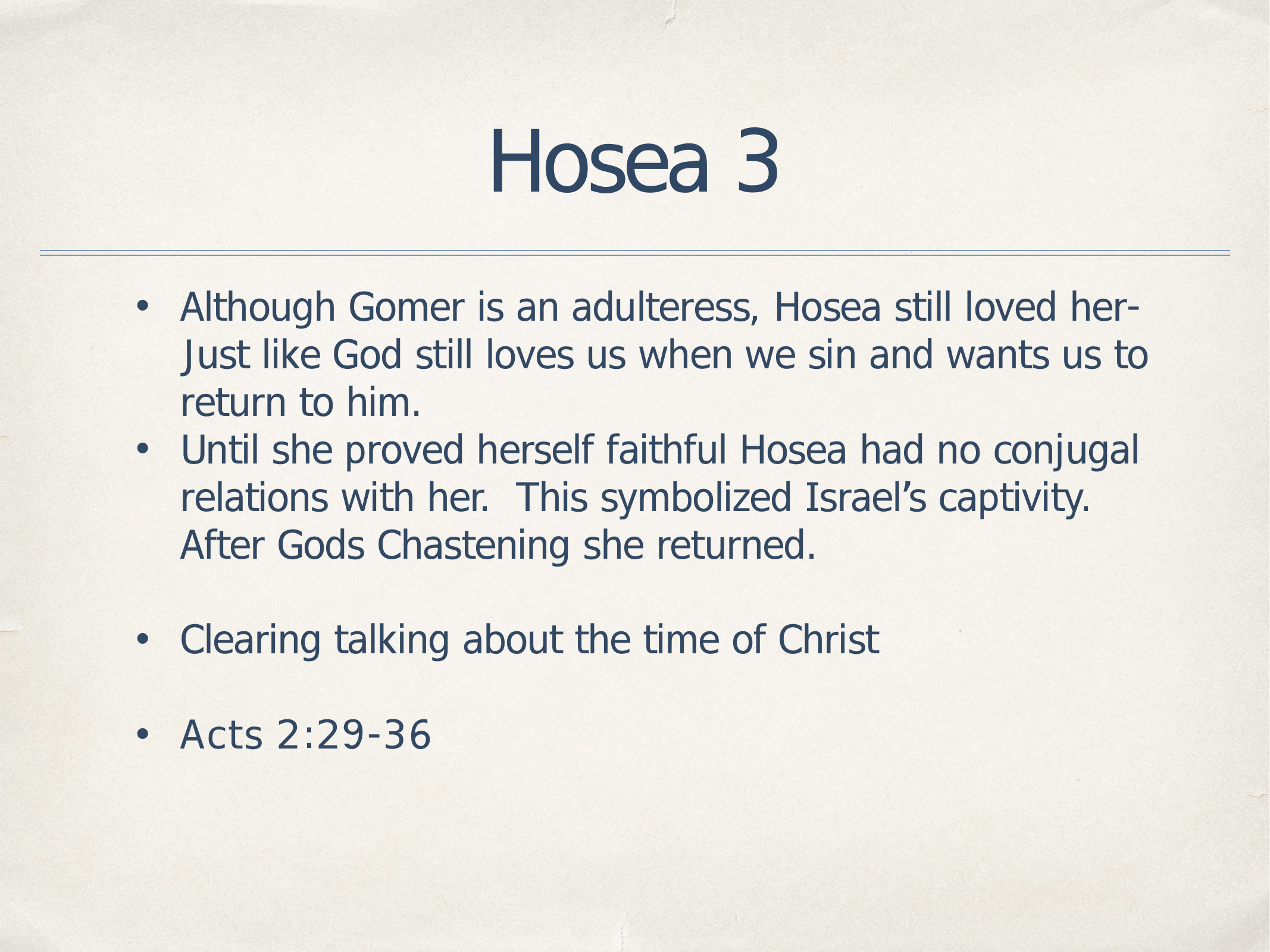

# Hosea 3
Although Gomer is an adulteress, Hosea still loved her- Just like God still loves us when we sin and wants us to return to him.
Until she proved herself faithful Hosea had no conjugal relations with her.  This symbolized Israel’s captivity.   After Gods Chastening she returned.

Clearing talking about the time of Christ

Acts 2:29-36